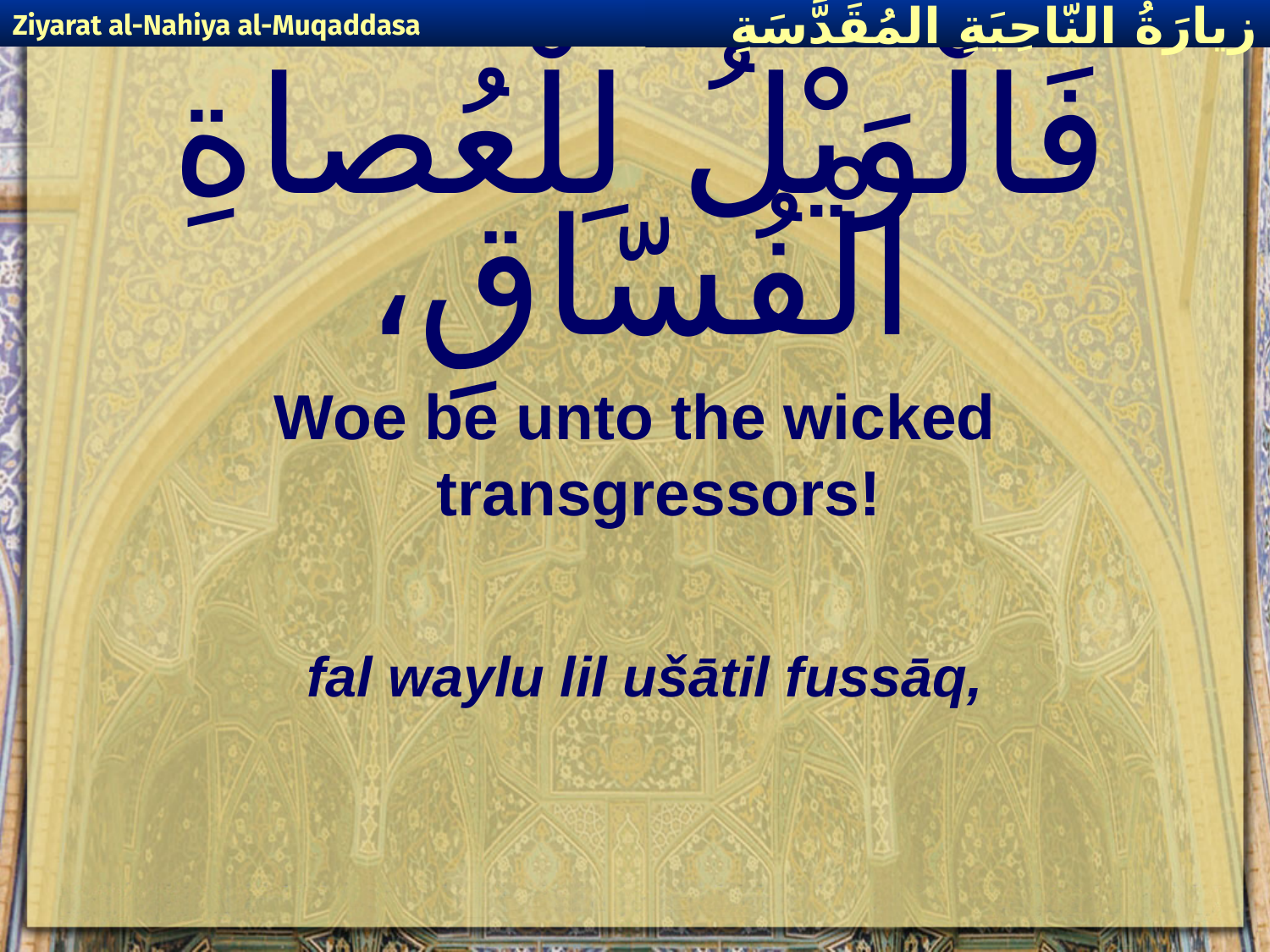

Ziyarat al-Nahiya al-Muqaddasa
زيارَةُ النّاحِيَةِ ال‍مُقَدَّسَةِ
# فَالْوَيْلُ لِلْعُصاةِ الْفُسّاقِ،
Woe be unto the wicked transgressors!
fal waylu lil ušātil fussāq,